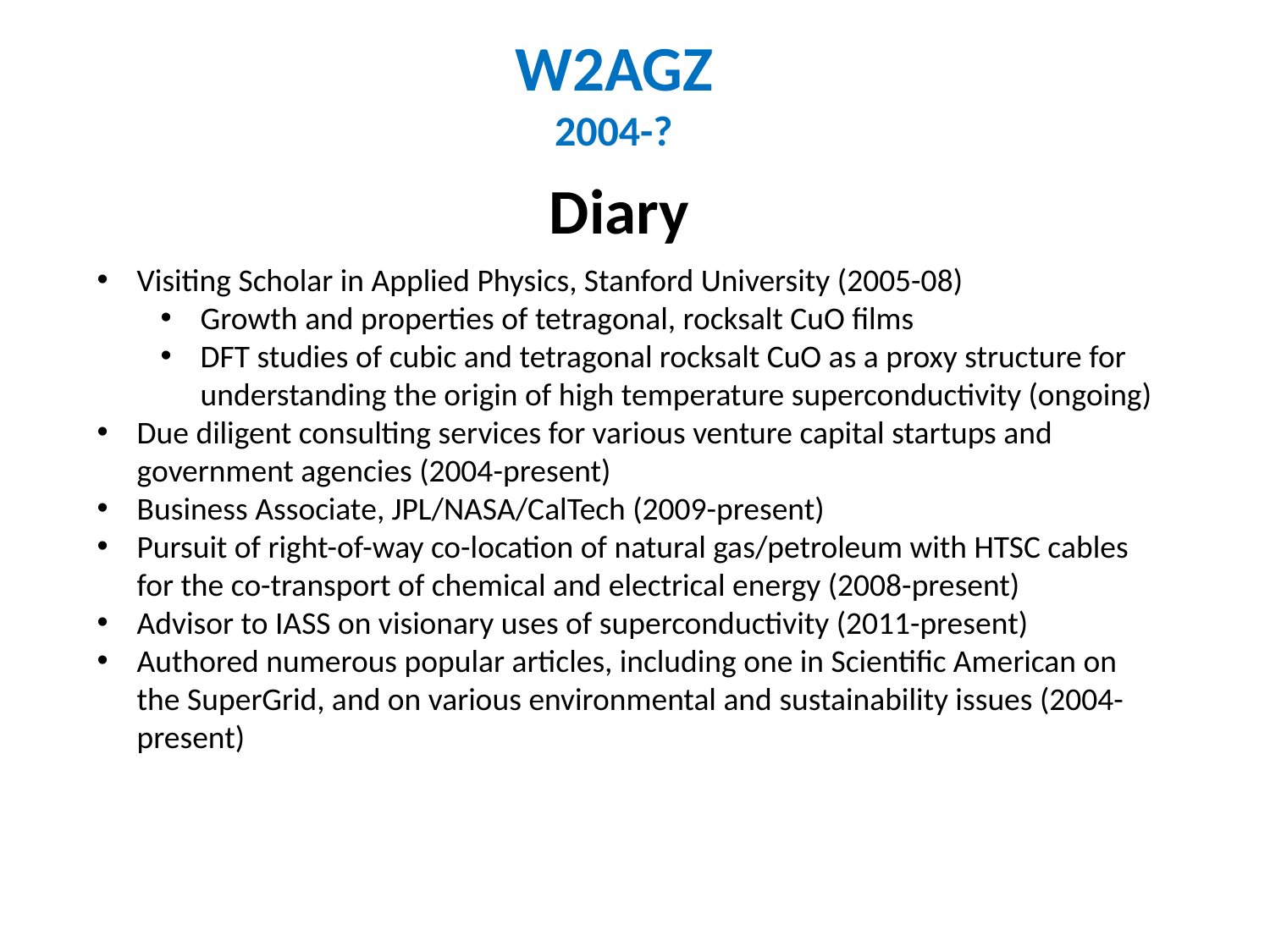

W2AGZ
2004-?
Diary
Visiting Scholar in Applied Physics, Stanford University (2005-08)
Growth and properties of tetragonal, rocksalt CuO films
DFT studies of cubic and tetragonal rocksalt CuO as a proxy structure for understanding the origin of high temperature superconductivity (ongoing)
Due diligent consulting services for various venture capital startups and government agencies (2004-present)
Business Associate, JPL/NASA/CalTech (2009-present)
Pursuit of right-of-way co-location of natural gas/petroleum with HTSC cables for the co-transport of chemical and electrical energy (2008-present)
Advisor to IASS on visionary uses of superconductivity (2011-present)
Authored numerous popular articles, including one in Scientific American on the SuperGrid, and on various environmental and sustainability issues (2004-present)